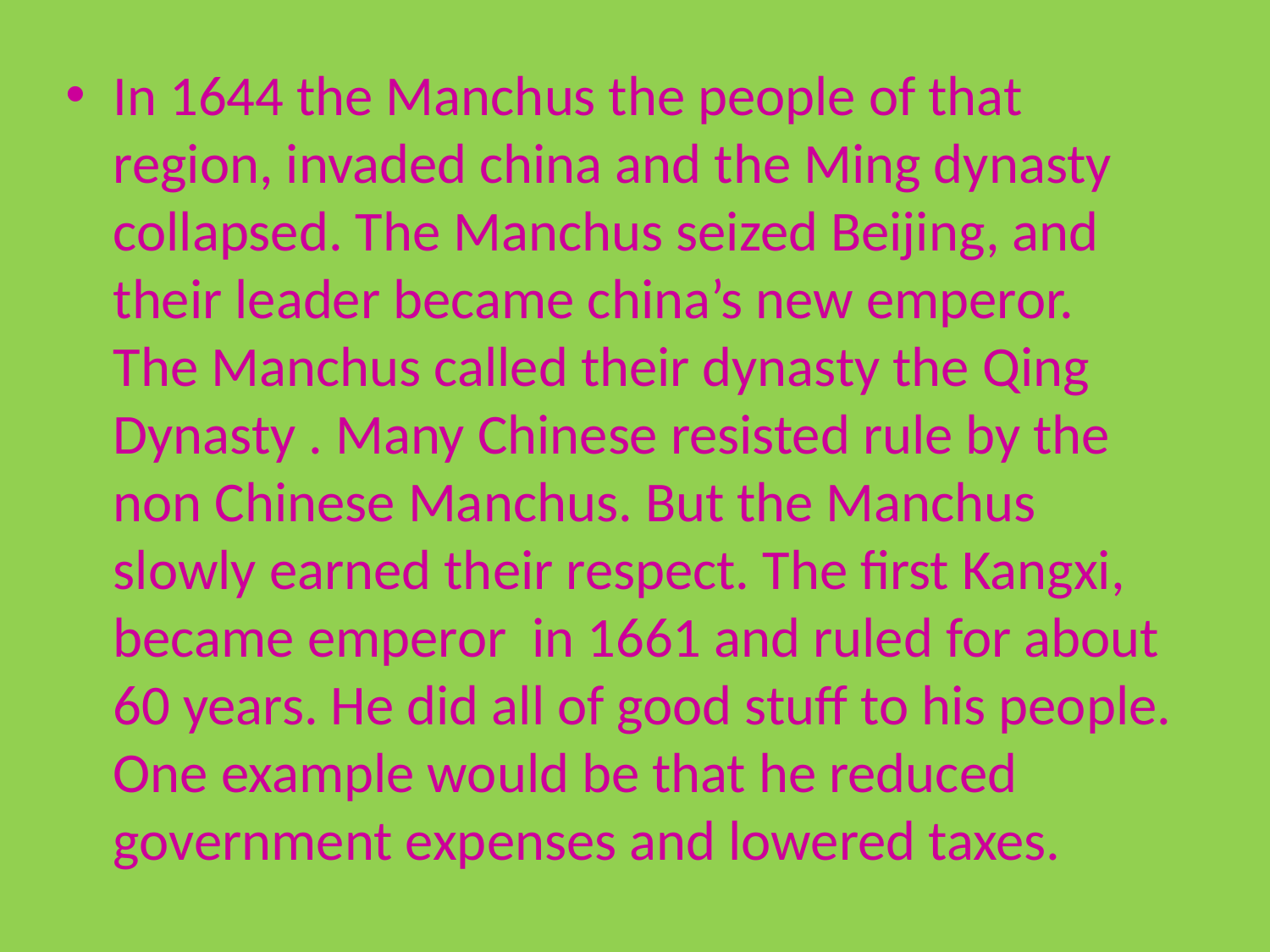

In 1644 the Manchus the people of that region, invaded china and the Ming dynasty collapsed. The Manchus seized Beijing, and their leader became china’s new emperor.  The Manchus called their dynasty the Qing Dynasty . Many Chinese resisted rule by the non Chinese Manchus. But the Manchus slowly earned their respect. The first Kangxi, became emperor  in 1661 and ruled for about 60 years. He did all of good stuff to his people. One example would be that he reduced government expenses and lowered taxes.